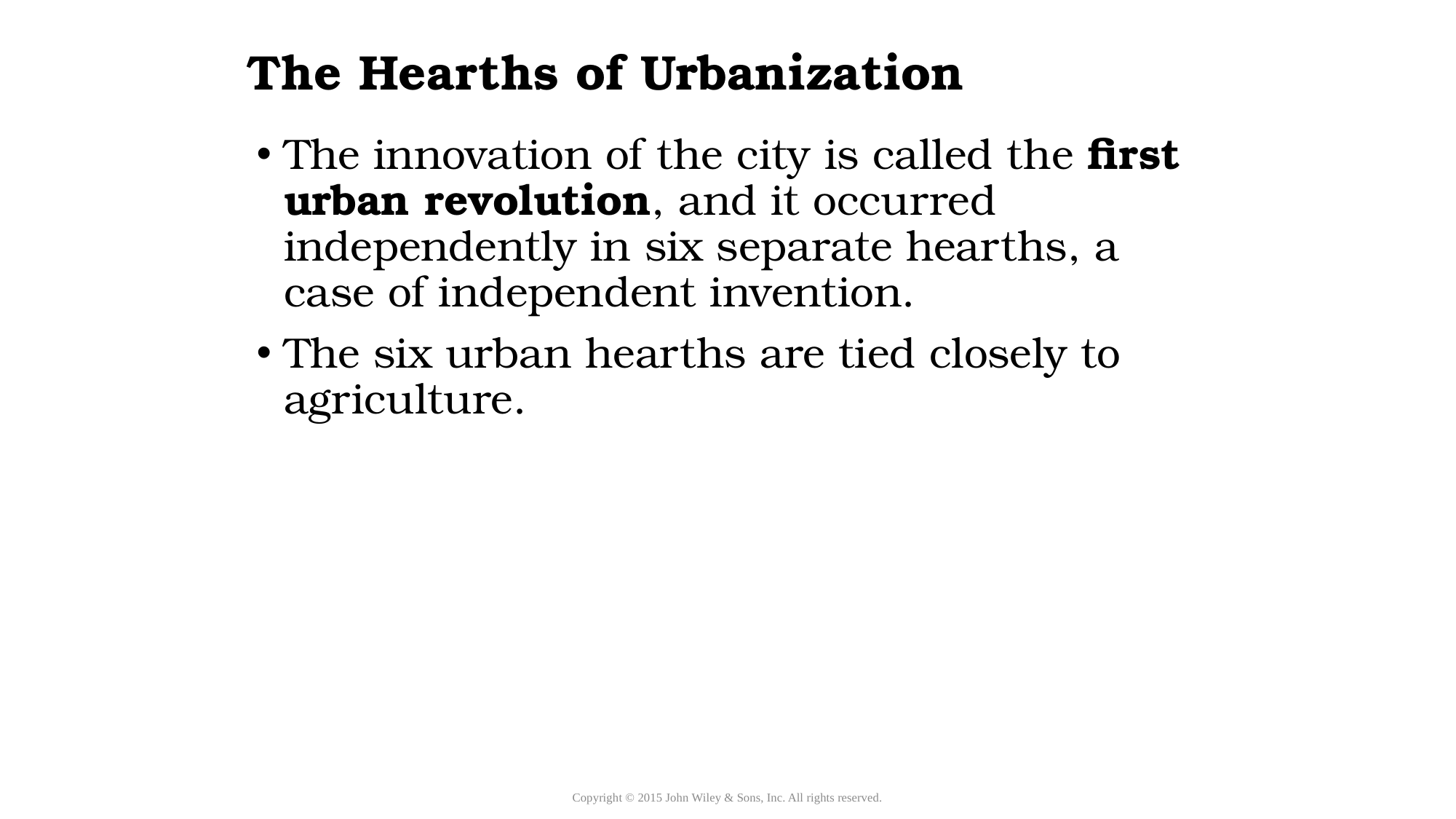

The Hearths of Urbanization
The innovation of the city is called the first urban revolution, and it occurred independently in six separate hearths, a case of independent invention.
The six urban hearths are tied closely to agriculture.

Copyright © 2015 John Wiley & Sons, Inc. All rights reserved.